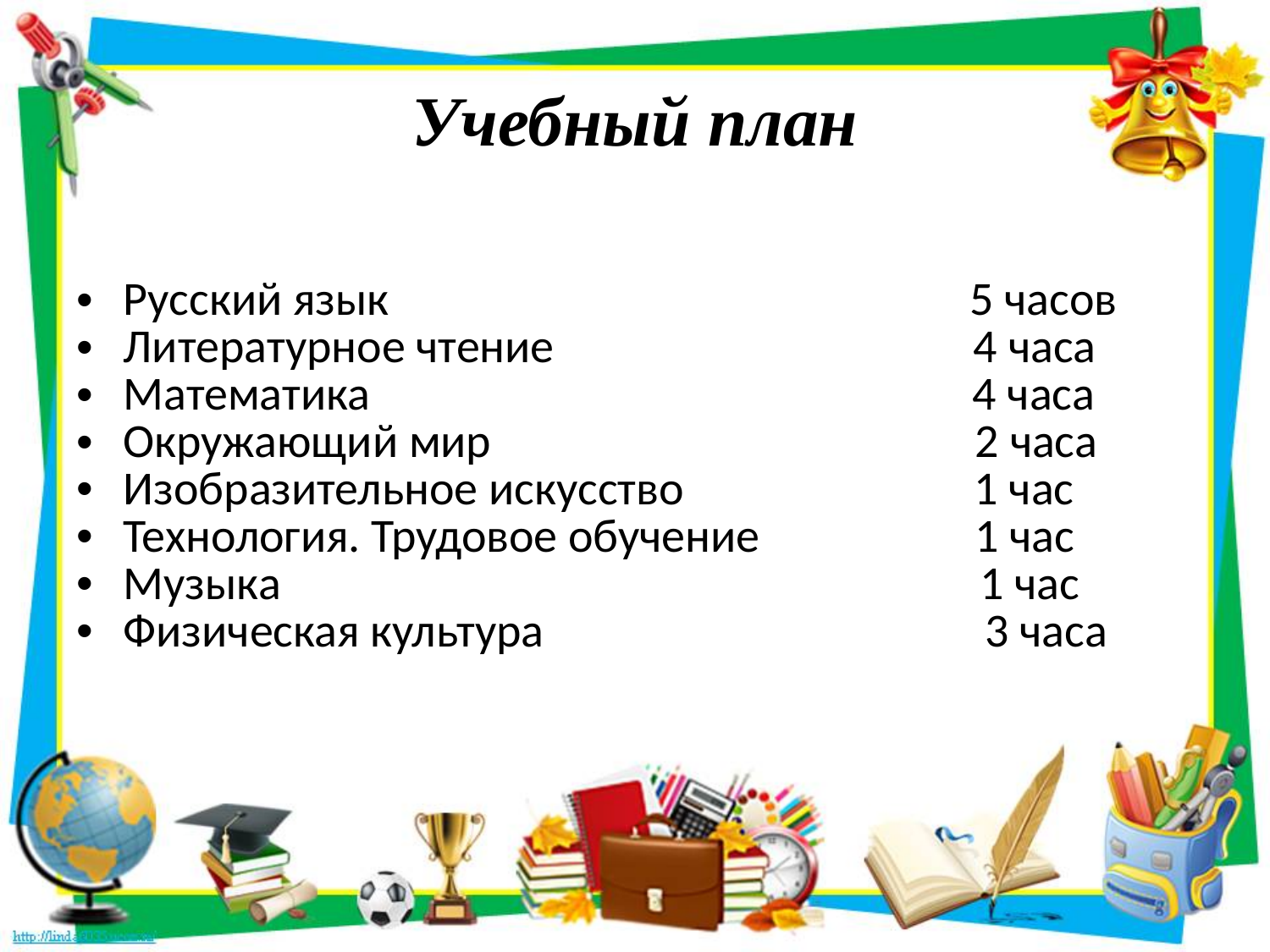

# Учебный план

Русский язык                                                      5 часов
Литературное чтение                                       4 часа
Математика                                                        4 часа
Окружающий мир                                             2 часа
Изобразительное искусство                           1 час
Технология. Трудовое обучение                    1 час
Музыка                                                                 1 час
Физическая культура                                         3 часа